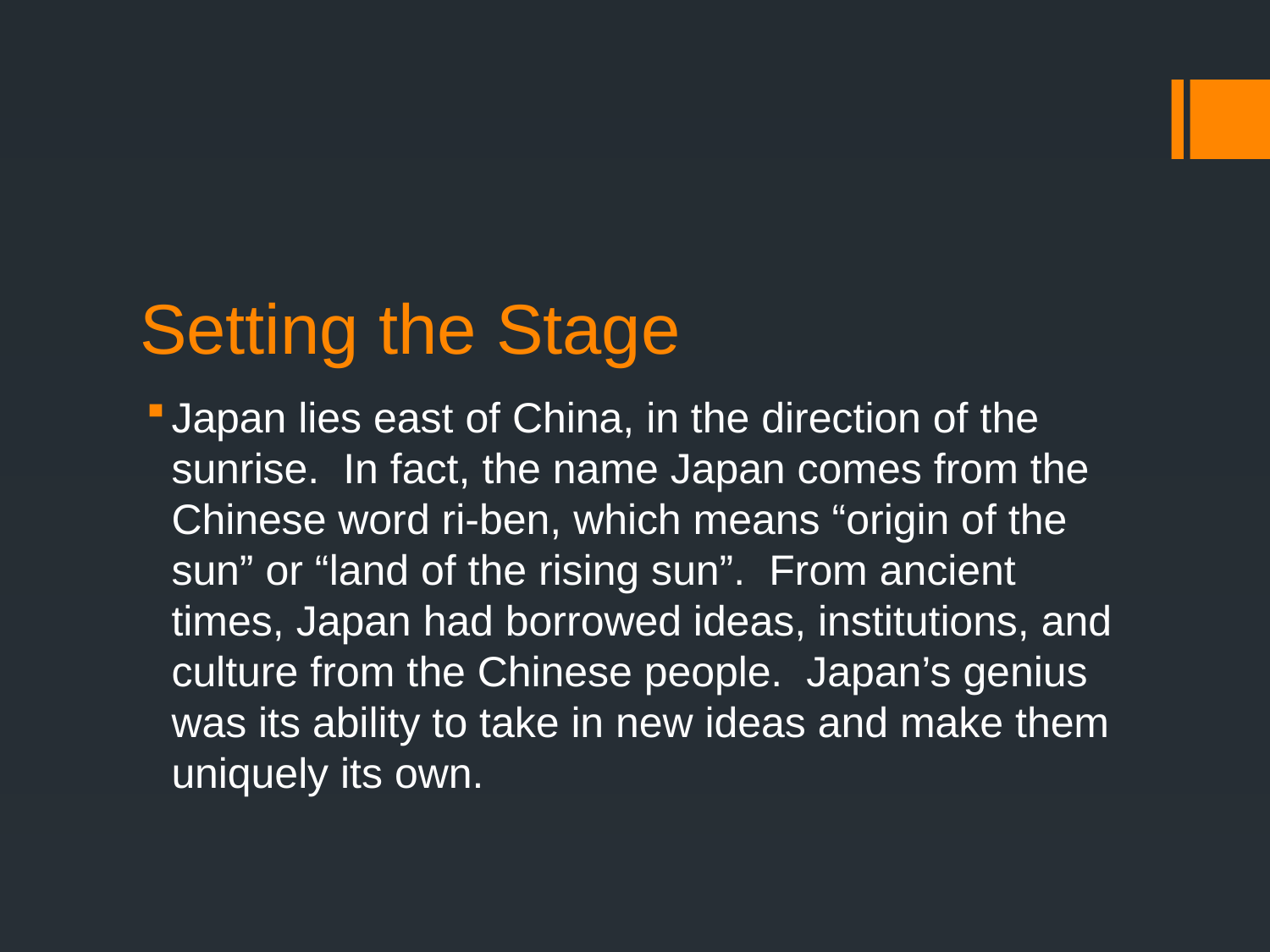

# Setting the Stage
Japan lies east of China, in the direction of the sunrise.  In fact, the name Japan comes from the Chinese word ri-ben, which means “origin of the sun” or “land of the rising sun”.  From ancient times, Japan had borrowed ideas, institutions, and culture from the Chinese people.  Japan’s genius was its ability to take in new ideas and make them uniquely its own.